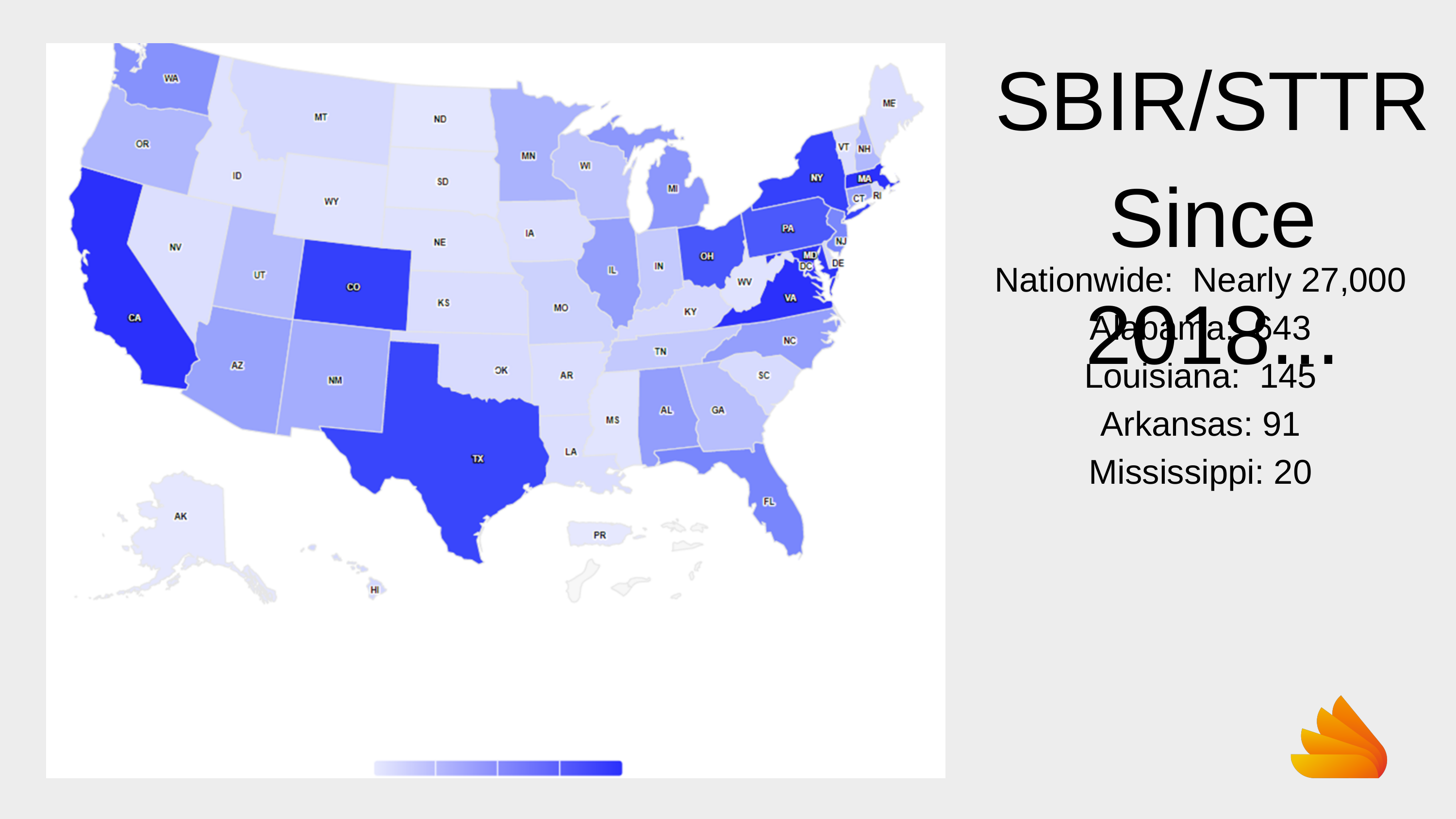

SBIR/STTR
Since 2018...

Nationwide:  Nearly 27,000
Alabama:  643
Louisiana:  145
Arkansas: 91
Mississippi: 20